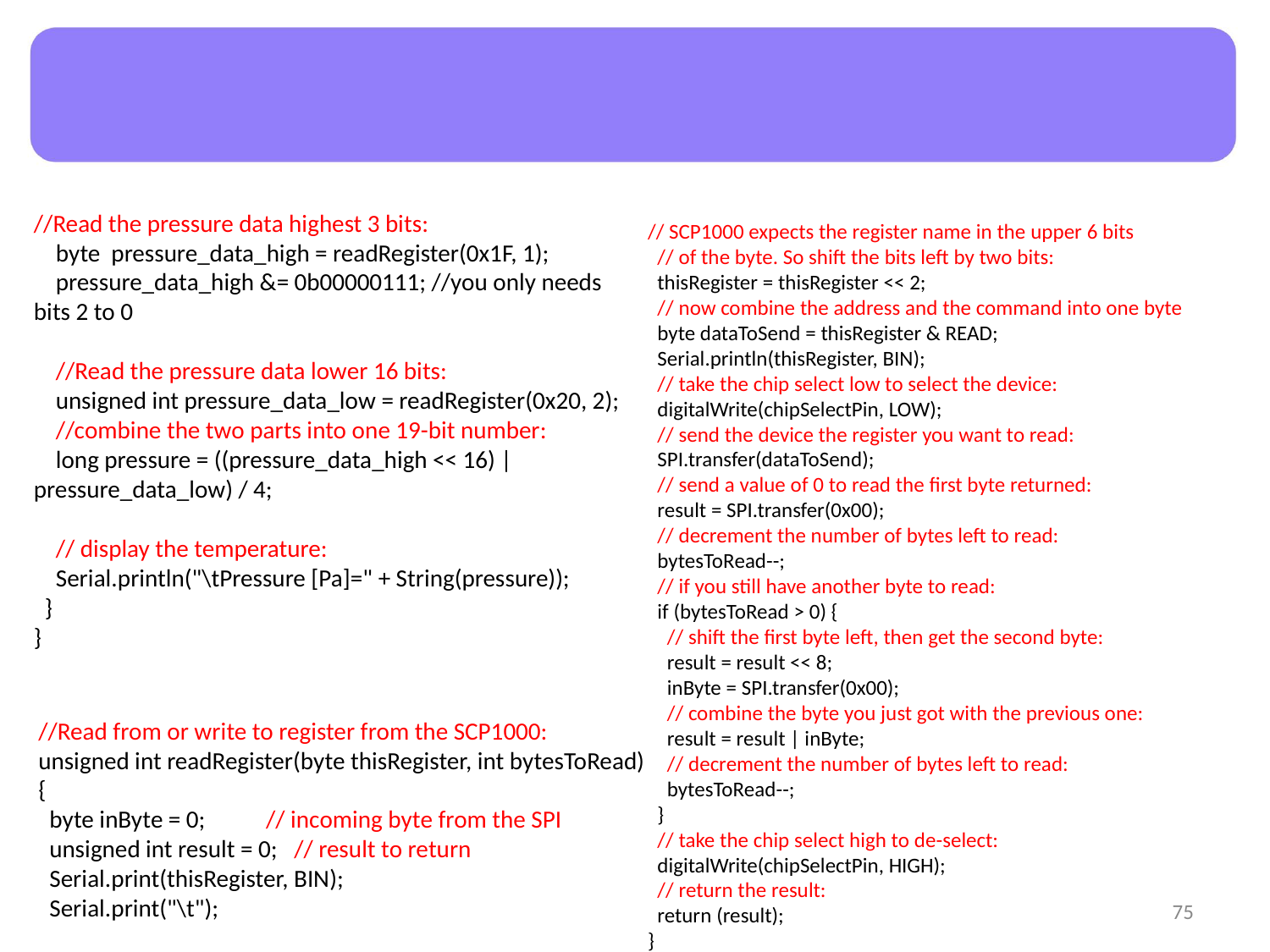

//Read the pressure data highest 3 bits:
    byte  pressure_data_high = readRegister(0x1F, 1);
    pressure_data_high &= 0b00000111; //you only needs bits 2 to 0

    //Read the pressure data lower 16 bits:
    unsigned int pressure_data_low = readRegister(0x20, 2);
    //combine the two parts into one 19-bit number:
    long pressure = ((pressure_data_high << 16) | pressure_data_low) / 4;

    // display the temperature:
    Serial.println("\tPressure [Pa]=" + String(pressure));
  }
}
// SCP1000 expects the register name in the upper 6 bits
  // of the byte. So shift the bits left by two bits:
  thisRegister = thisRegister << 2;
  // now combine the address and the command into one byte
  byte dataToSend = thisRegister & READ;
  Serial.println(thisRegister, BIN);
  // take the chip select low to select the device:
  digitalWrite(chipSelectPin, LOW);
  // send the device the register you want to read:
  SPI.transfer(dataToSend);
  // send a value of 0 to read the first byte returned:
  result = SPI.transfer(0x00);
  // decrement the number of bytes left to read:
  bytesToRead--;
  // if you still have another byte to read:
  if (bytesToRead > 0) {
    // shift the first byte left, then get the second byte:
    result = result << 8;
    inByte = SPI.transfer(0x00);
    // combine the byte you just got with the previous one:
    result = result | inByte;
    // decrement the number of bytes left to read:
    bytesToRead--;
  }
  // take the chip select high to de-select:
  digitalWrite(chipSelectPin, HIGH);
  // return the result:
  return (result);
}
//Read from or write to register from the SCP1000:
unsigned int readRegister(byte thisRegister, int bytesToRead) {
  byte inByte = 0;           // incoming byte from the SPI
  unsigned int result = 0;   // result to return
  Serial.print(thisRegister, BIN);
  Serial.print("\t");
75